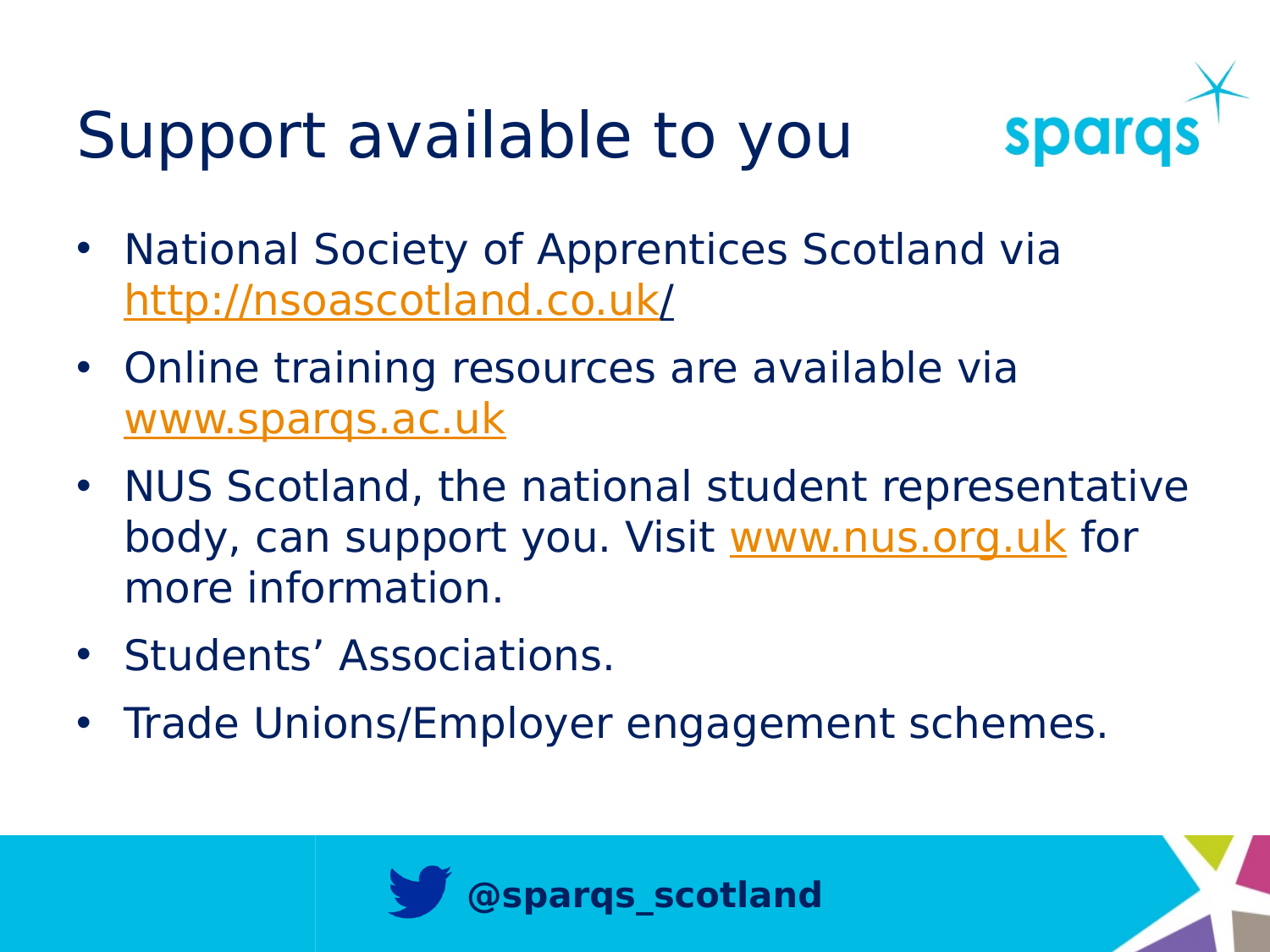

# Support available to you
National Society of Apprentices Scotland via  http://nsoascotland.co.uk/
Online training resources are available via www.sparqs.ac.uk
NUS Scotland, the national student representative body, can support you. Visit www.nus.org.uk for more information.
Students’ Associations.
Trade Unions/Employer engagement schemes.